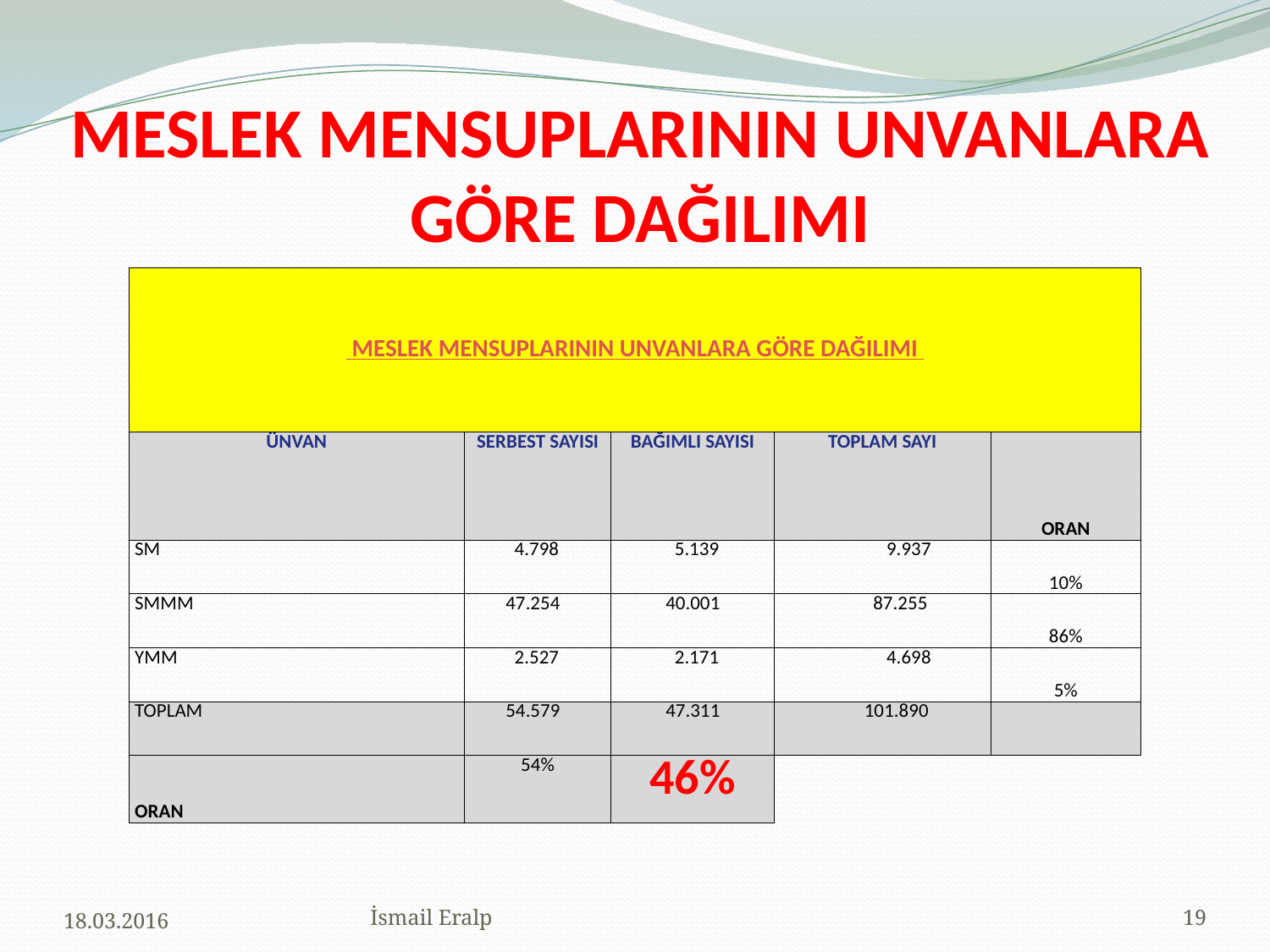

# MESLEK MENSUPLARININ UNVANLARA GÖRE DAĞILIMI
| MESLEK MENSUPLARININ UNVANLARA GÖRE DAĞILIMI |  |  |  |  |
| --- | --- | --- | --- | --- |
| ÜNVAN | SERBEST SAYISI | BAĞIMLI SAYISI | TOPLAM SAYI | ORAN |
| SM | 4.798 | 5.139 | 9.937 | 10% |
| SMMM | 47.254 | 40.001 | 87.255 | 86% |
| YMM | 2.527 | 2.171 | 4.698 | 5% |
| TOPLAM | 54.579 | 47.311 | 101.890 |  |
| ORAN | 54% | 46% |  |  |
18.03.2016
İsmail Eralp
19